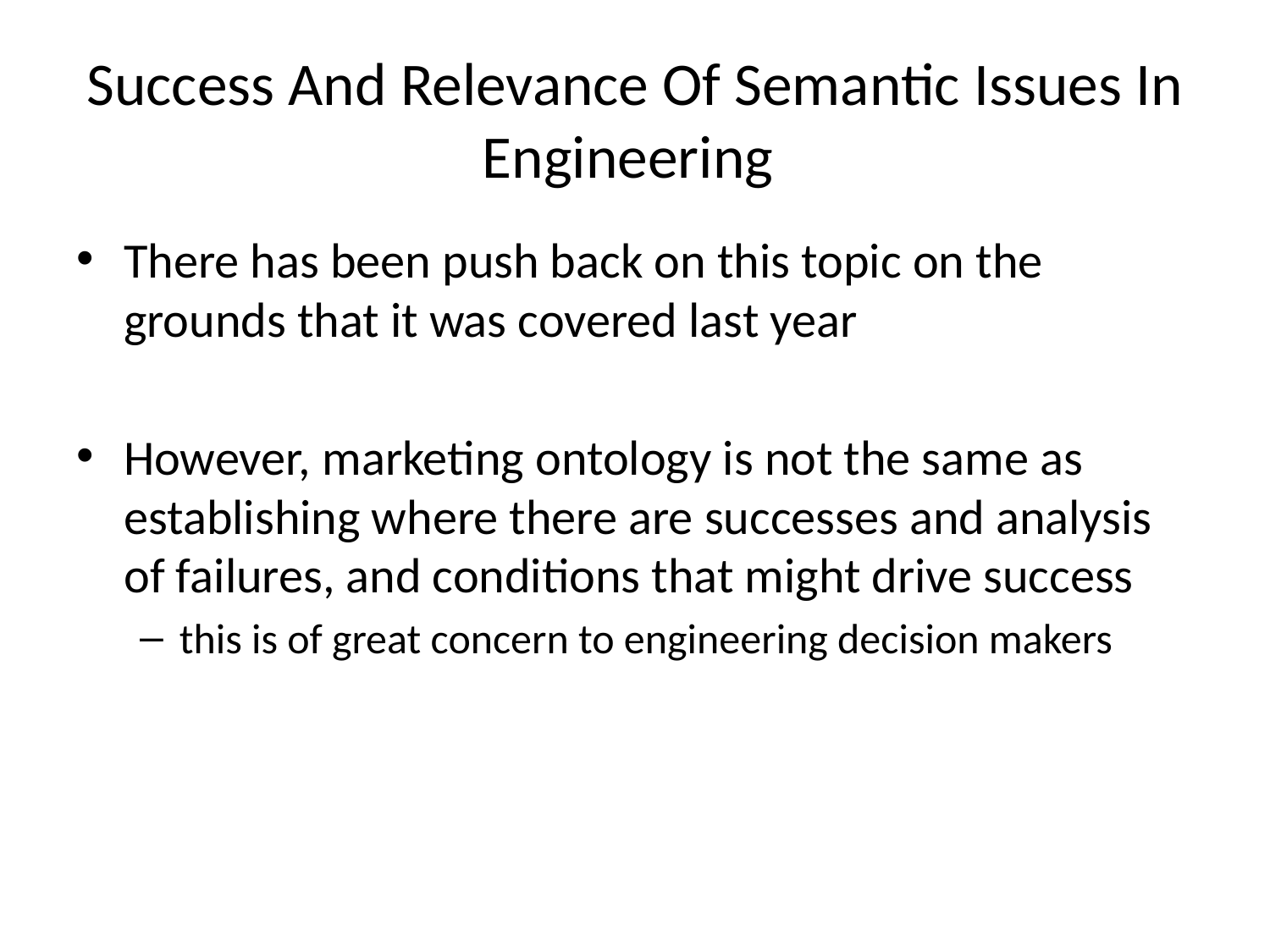

# Success And Relevance Of Semantic Issues In Engineering
There has been push back on this topic on the grounds that it was covered last year

However, marketing ontology is not the same as establishing where there are successes and analysis of failures, and conditions that might drive success
this is of great concern to engineering decision makers